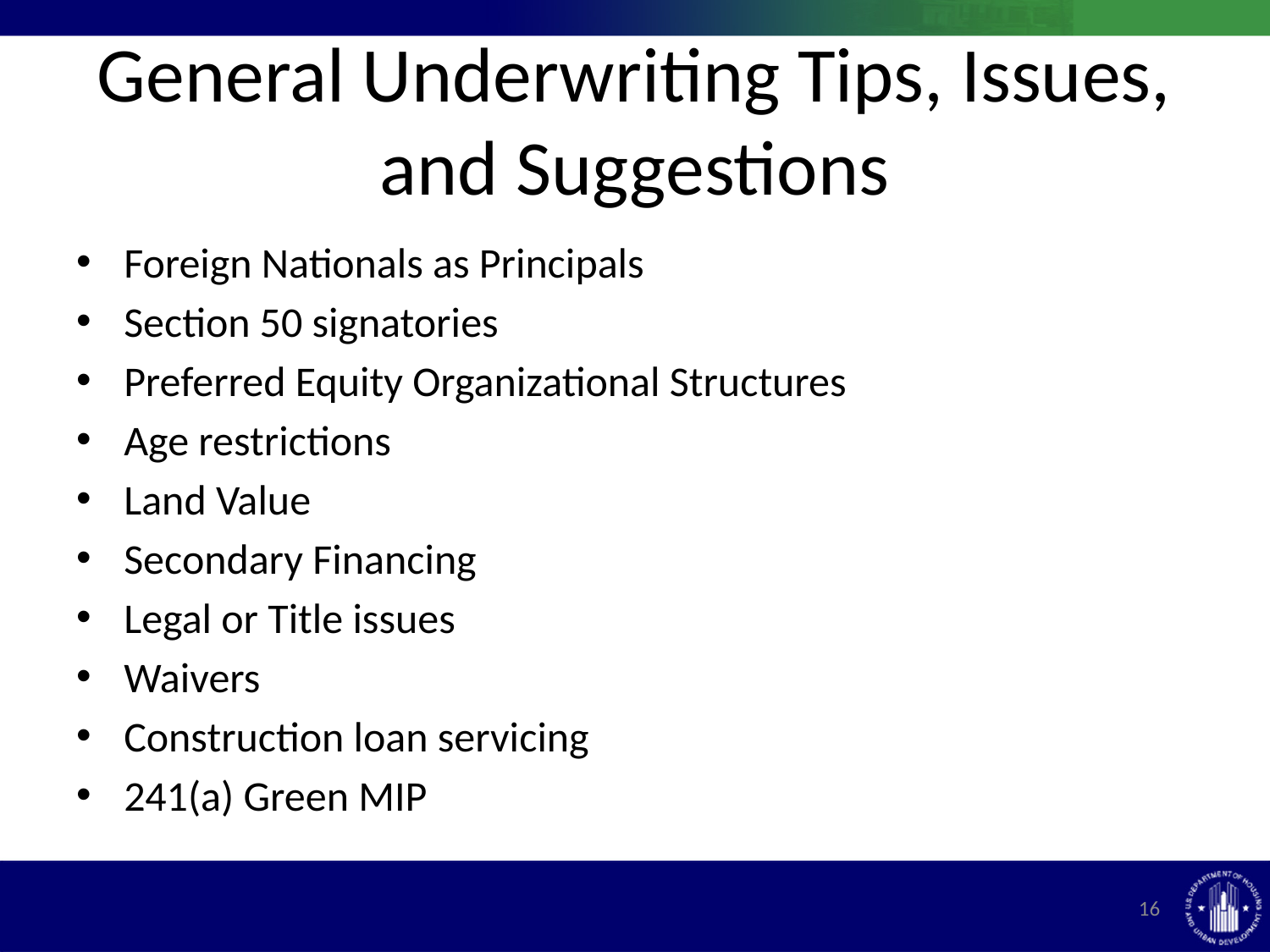

# General Underwriting Tips, Issues, and Suggestions
Foreign Nationals as Principals
Section 50 signatories
Preferred Equity Organizational Structures
Age restrictions
Land Value
Secondary Financing
Legal or Title issues
Waivers
Construction loan servicing
241(a) Green MIP

16